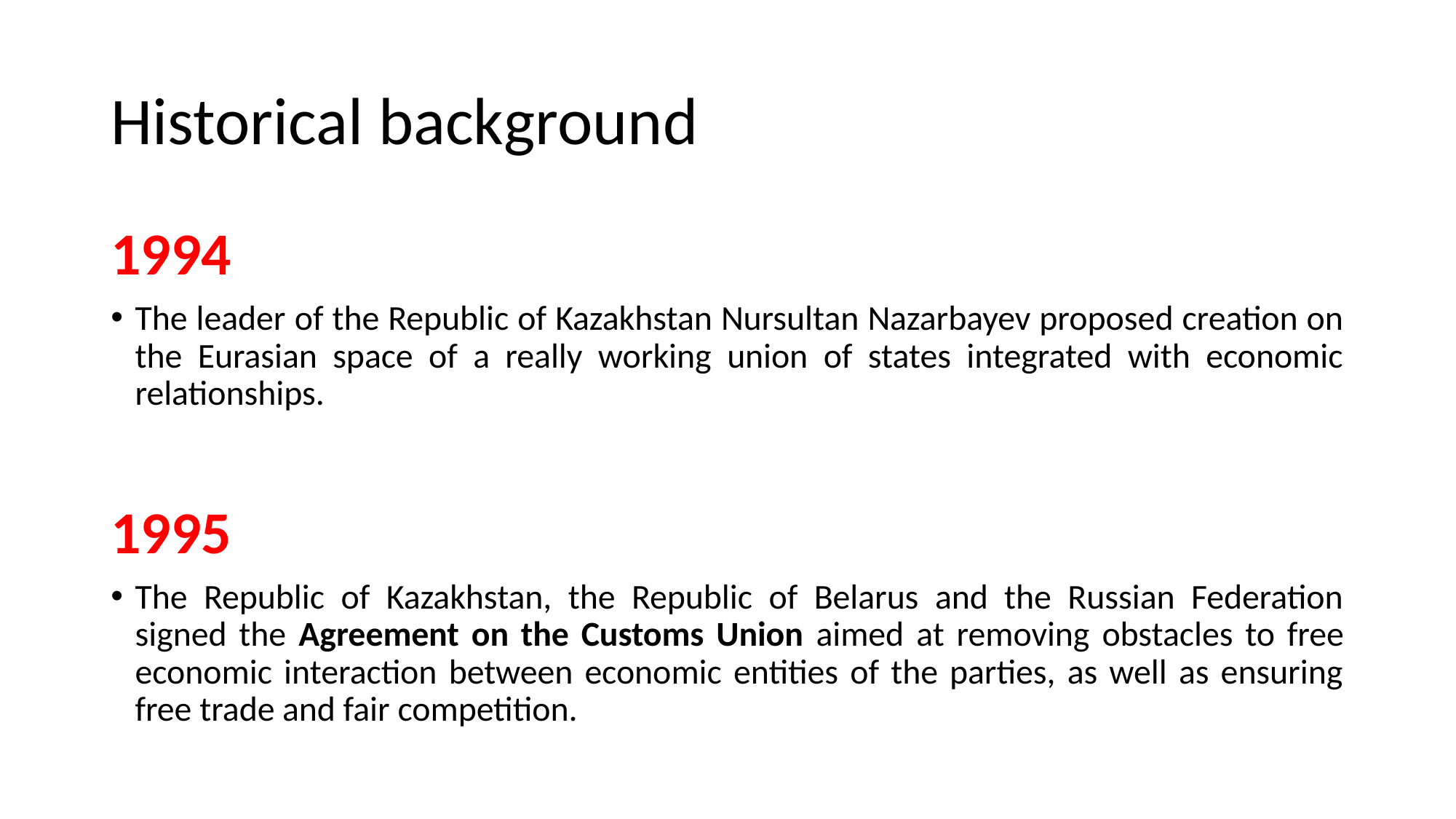

# Historical background
1994
The leader of the Republic of Kazakhstan Nursultan Nazarbayev proposed creation on the Eurasian space of a really working union of states integrated with economic relationships.

1995
The Republic of Kazakhstan, the Republic of Belarus and the Russian Federation signed the Agreement on the Customs Union aimed at removing obstacles to free economic interaction between economic entities of the parties, as well as ensuring free trade and fair competition.